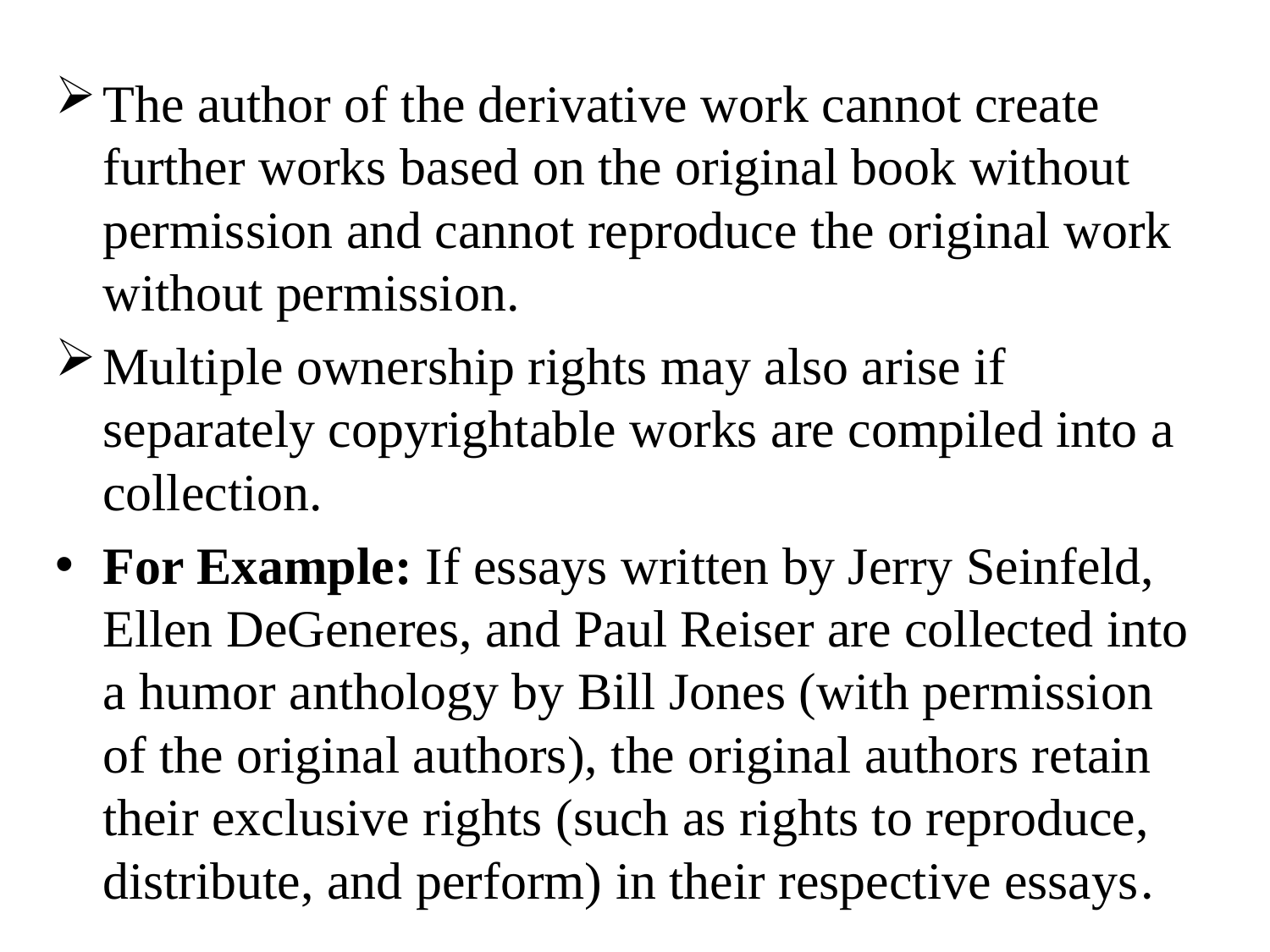

The author of the derivative work cannot create further works based on the original book without permission and cannot reproduce the original work without permission.
Multiple ownership rights may also arise if separately copyrightable works are compiled into a collection.
For Example: If essays written by Jerry Seinfeld, Ellen DeGeneres, and Paul Reiser are collected into a humor anthology by Bill Jones (with permission of the original authors), the original authors retain their exclusive rights (such as rights to reproduce, distribute, and perform) in their respective essays.